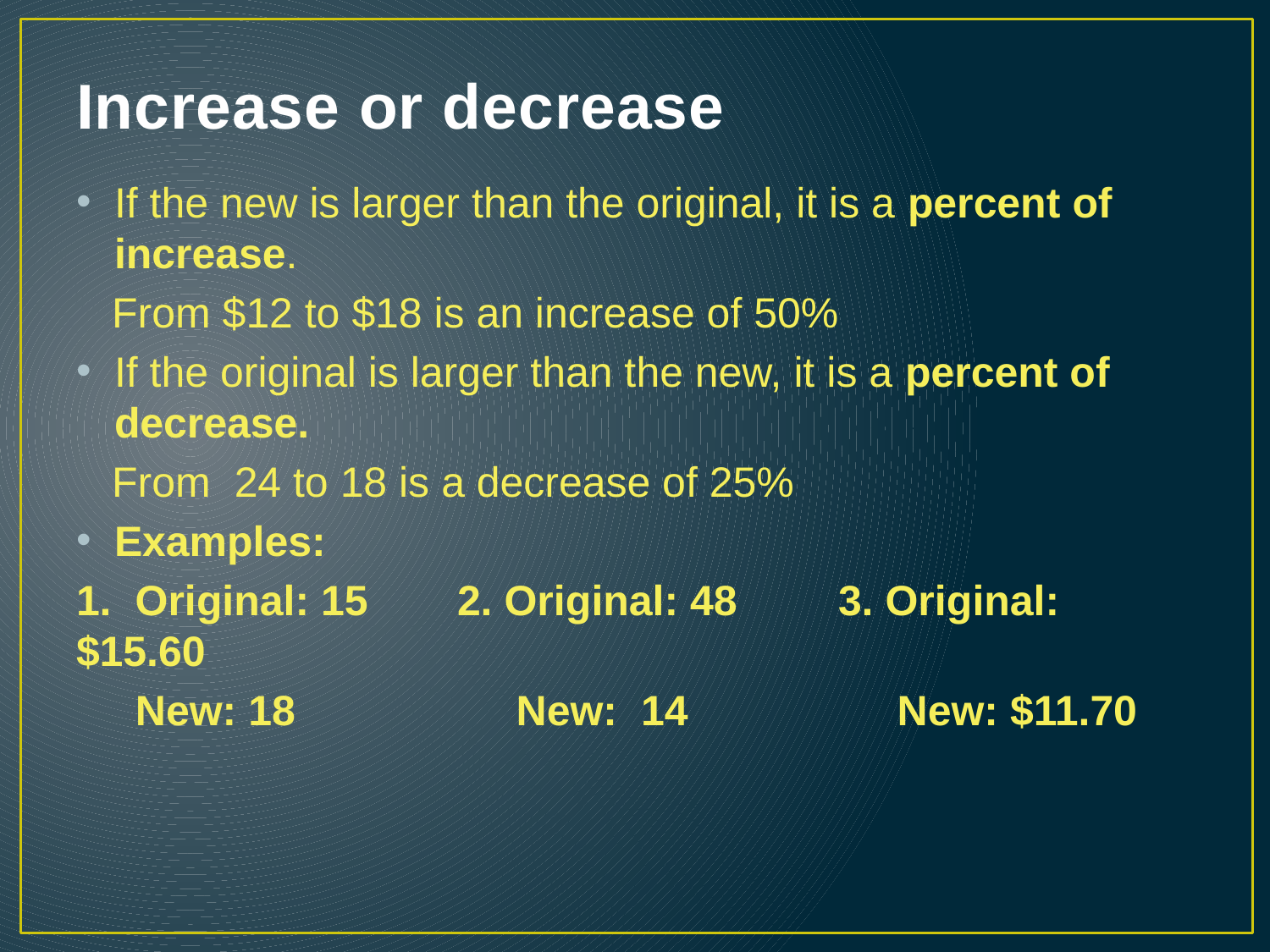

# Increase or decrease
If the new is larger than the original, it is a percent of increase.
   From $12 to $18 is an increase of 50%
If the original is larger than the new, it is a percent of decrease.
   From  24 to 18 is a decrease of 25%
Examples:
1.  Original: 15	2. Original: 48	3. Original: $15.60
     New: 18		     New:  14		     New: $11.70